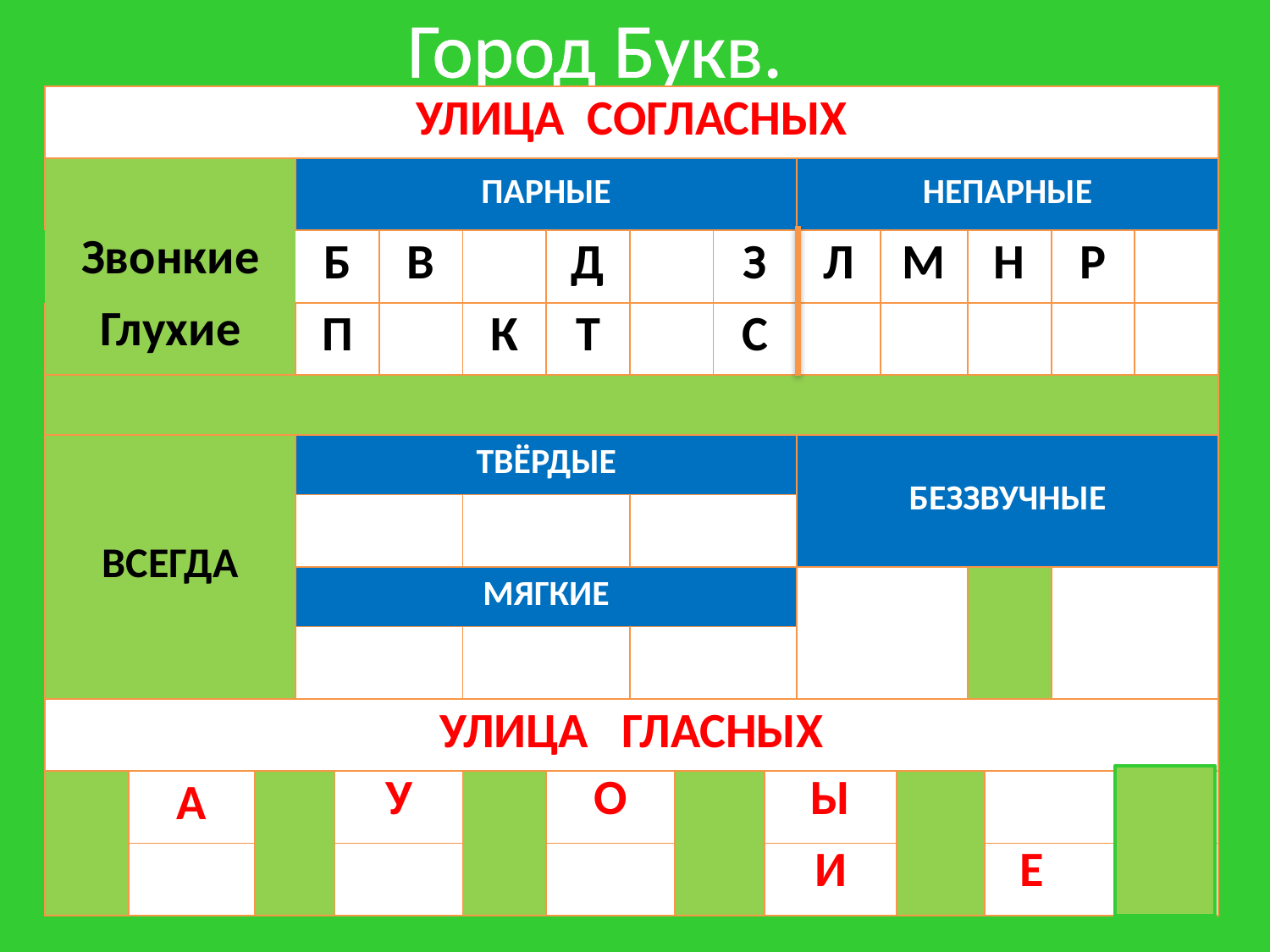

Город Букв.
| УЛИЦА СОГЛАСНЫХ |  |  |  |  |  |  |  |  |  |  |  |  |  |  |  |  |  |  |
| --- | --- | --- | --- | --- | --- | --- | --- | --- | --- | --- | --- | --- | --- | --- | --- | --- | --- | --- |
|  |  |  | ПАРНЫЕ |  |  |  |  |  |  |  |  | НЕПАРНЫЕ |  |  |  |  |  |  |
| Звонкие |  |  | Б |  | В |  | Д |  |  | З |  | Л | М |  | Н |  | Р |  |
| Глухие |  |  | П |  |  | К | Т |  |  | С |  |  |  |  |  |  |  |  |
|  |  |  |  |  |  |  |  |  |  |  |  |  |  |  |  |  |  |  |
| ВСЕГДА |  |  | ТВЁРДЫЕ |  |  |  |  |  |  |  |  | БЕЗЗВУЧНЫЕ |  |  |  |  |  |  |
|  |  |  |  |  |  |  |  |  |  |  |  |  |  |  |  |  |  |  |
|  |  |  | МЯГКИЕ |  |  |  |  |  |  |  |  |  |  |  |  |  |  |  |
|  |  |  |  |  |  |  |  |  |  |  |  |  |  |  |  |  |  |  |
| УЛИЦА ГЛАСНЫХ |  |  |  |  |  |  |  |  |  |  |  |  |  |  |  |  |  |  |
|  | А |  |  | У |  |  | О |  |  |  | Ы |  |  |  |  |  |  |  |
|  |  |  |  |  |  |  |  |  |  |  | И |  |  |  |  | Е |  |  |

19